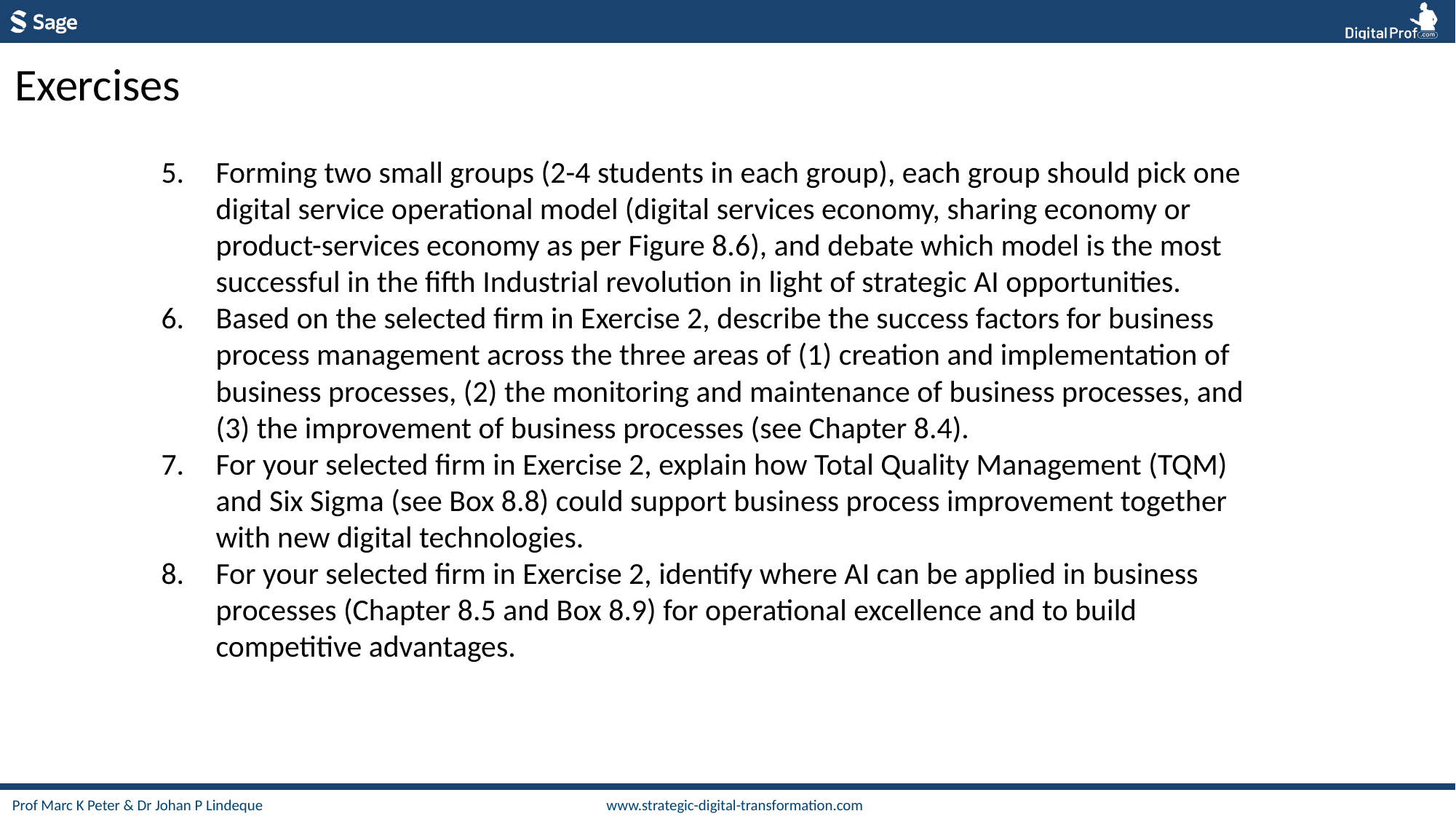

Exercises
Forming two small groups (2-4 students in each group), each group should pick one digital service operational model (digital services economy, sharing economy or product-services economy as per Figure 8.6), and debate which model is the most successful in the fifth Industrial revolution in light of strategic AI opportunities.
Based on the selected firm in Exercise 2, describe the success factors for business process management across the three areas of (1) creation and implementation of business processes, (2) the monitoring and maintenance of business processes, and (3) the improvement of business processes (see Chapter 8.4).
For your selected firm in Exercise 2, explain how Total Quality Management (TQM) and Six Sigma (see Box 8.8) could support business process improvement together with new digital technologies.
For your selected firm in Exercise 2, identify where AI can be applied in business processes (Chapter 8.5 and Box 8.9) for operational excellence and to build competitive advantages.